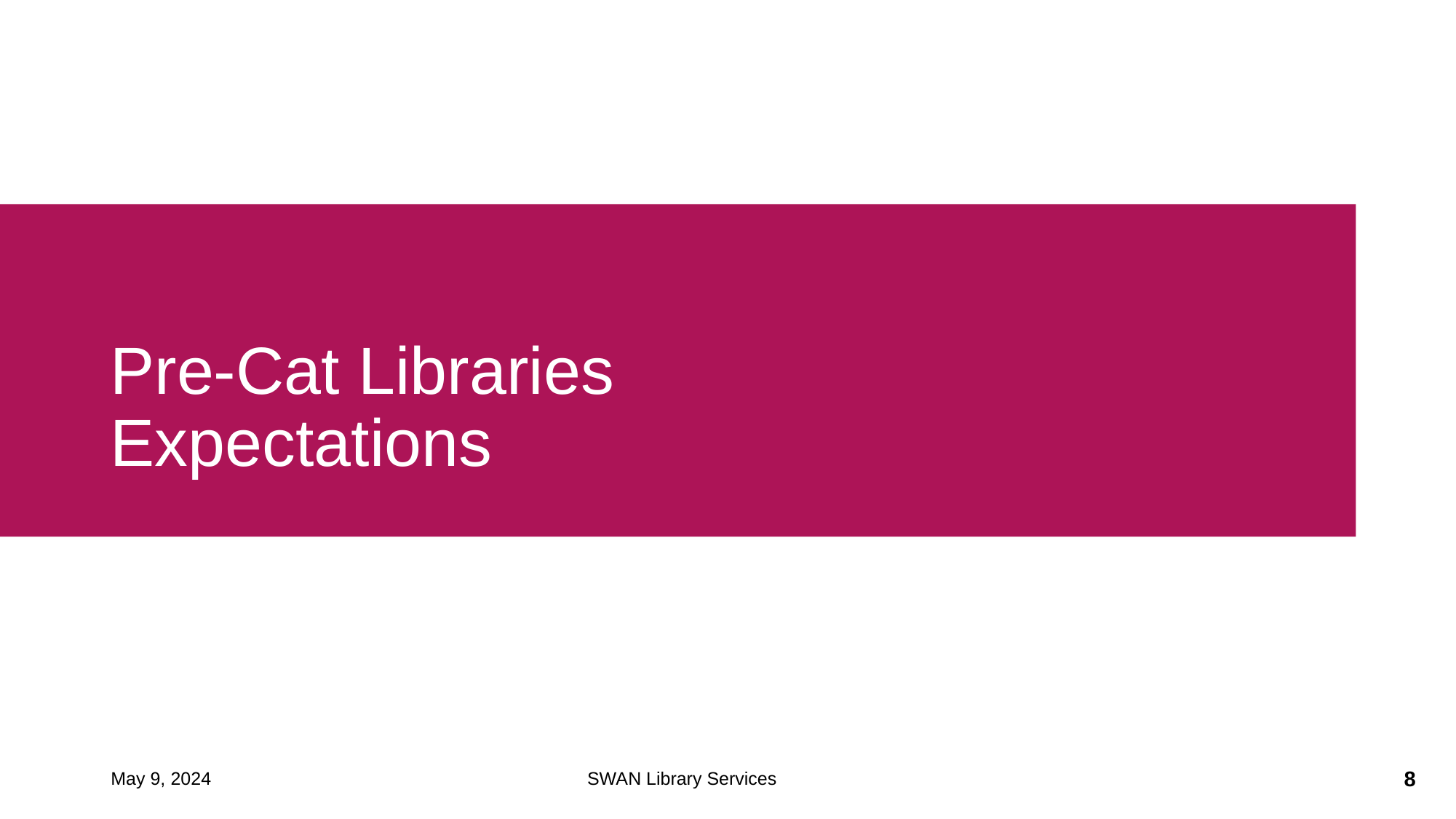

# Pre-Cat Libraries Expectations

May 9, 2024
8
SWAN Library Services